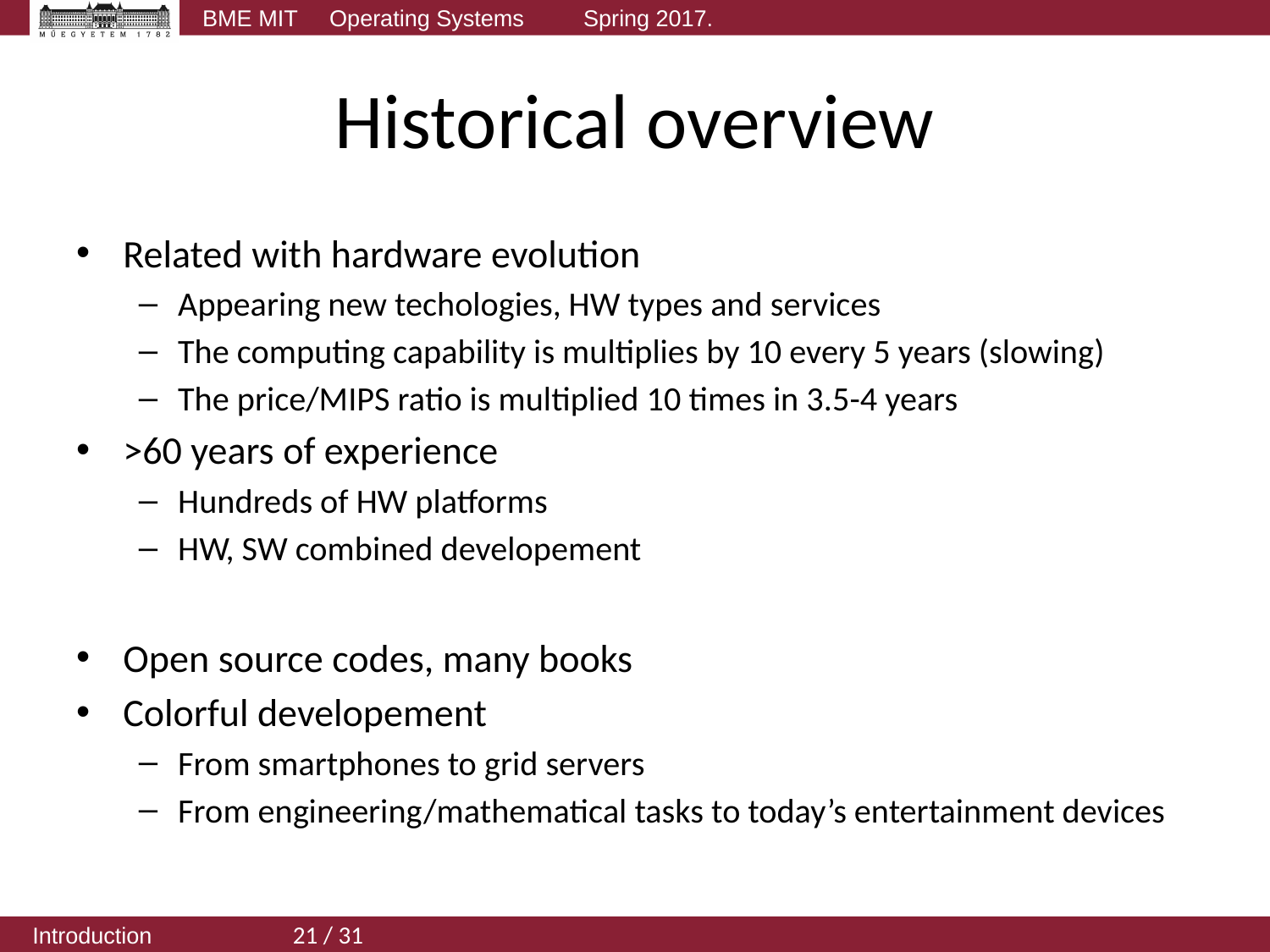

# Historical overview
Related with hardware evolution
Appearing new techologies, HW types and services
The computing capability is multiplies by 10 every 5 years (slowing)
The price/MIPS ratio is multiplied 10 times in 3.5-4 years
>60 years of experience
Hundreds of HW platforms
HW, SW combined developement

Open source codes, many books
Colorful developement
From smartphones to grid servers
From engineering/mathematical tasks to today’s entertainment devices